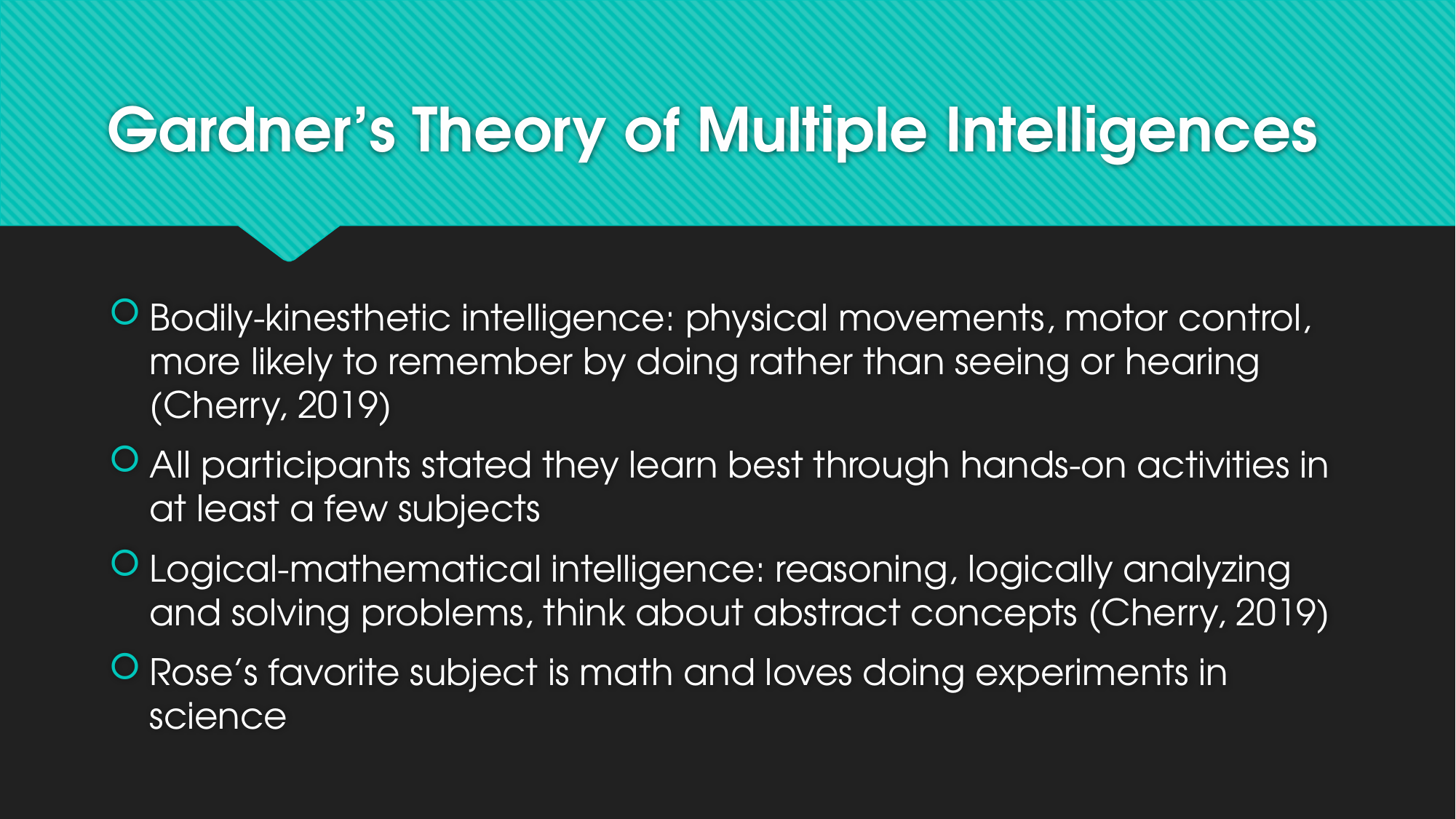

# Gardner’s Theory of Multiple Intelligences
Bodily-kinesthetic intelligence: physical movements, motor control, more likely to remember by doing rather than seeing or hearing (Cherry, 2019)
All participants stated they learn best through hands-on activities in at least a few subjects
Logical-mathematical intelligence: reasoning, logically analyzing and solving problems, think about abstract concepts (Cherry, 2019)
Rose’s favorite subject is math and loves doing experiments in science